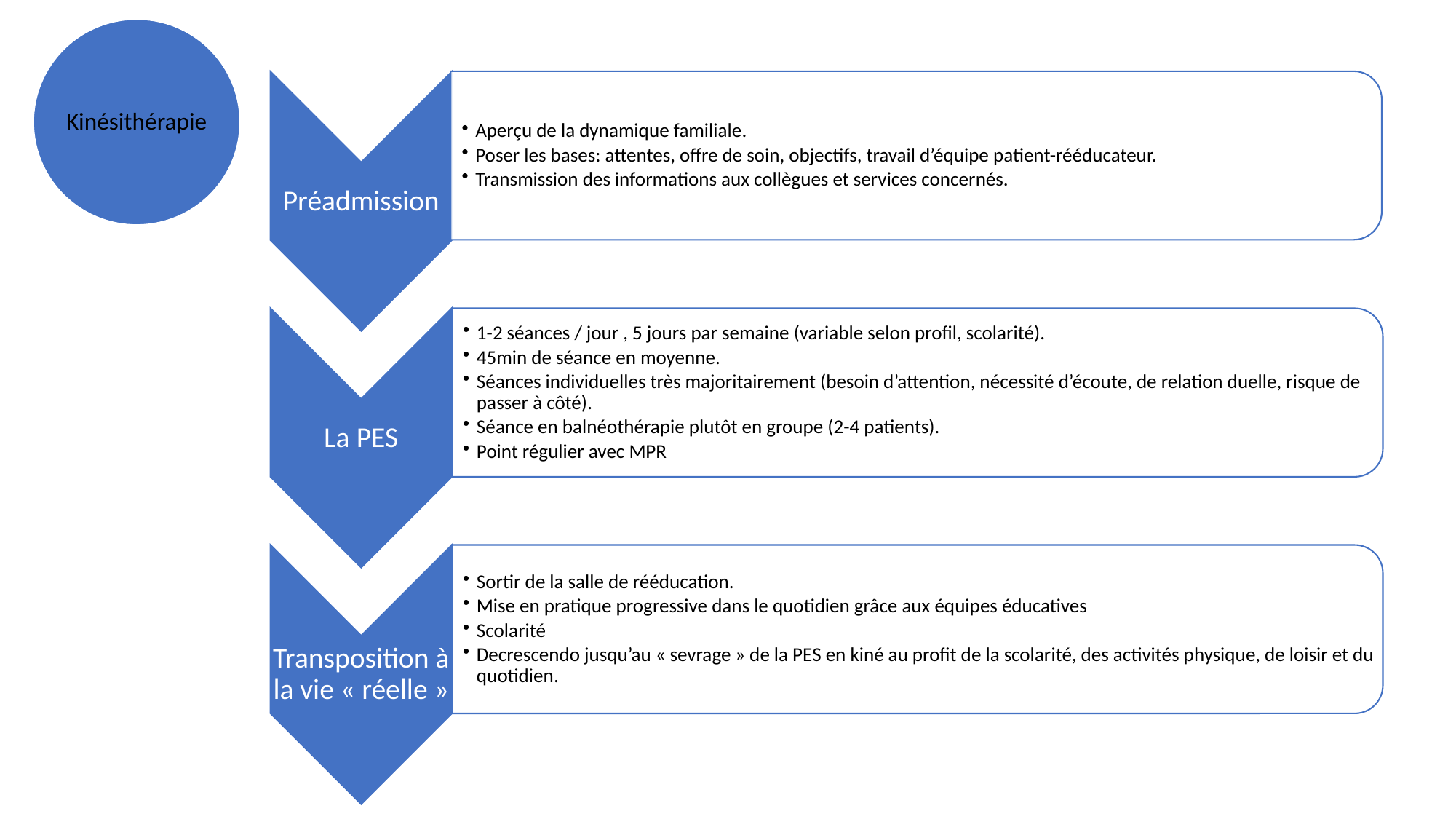

Kinésithérapie
Préadmission
Aperçu de la dynamique familiale.
Poser les bases: attentes, offre de soin, objectifs, travail d’équipe patient-rééducateur.
Transmission des informations aux collègues et services concernés.
La PES
1-2 séances / jour , 5 jours par semaine (variable selon profil, scolarité).
45min de séance en moyenne.
Séances individuelles très majoritairement (besoin d’attention, nécessité d’écoute, de relation duelle, risque de passer à côté).
Séance en balnéothérapie plutôt en groupe (2-4 patients).
Point régulier avec MPR
Transposition à la vie « réelle »
Sortir de la salle de rééducation.
Mise en pratique progressive dans le quotidien grâce aux équipes éducatives
Scolarité
Decrescendo jusqu’au « sevrage » de la PES en kiné au profit de la scolarité, des activités physique, de loisir et du quotidien.